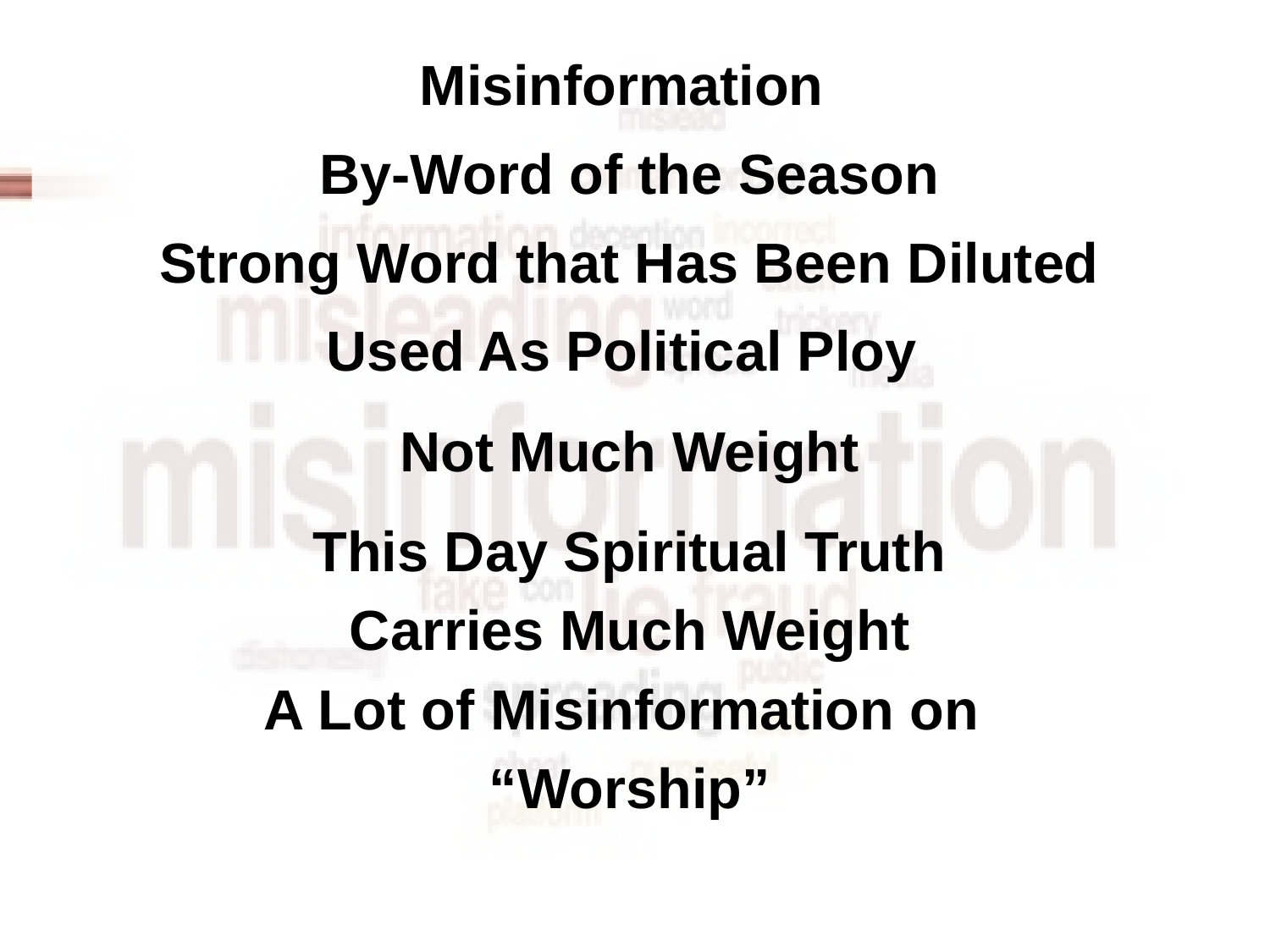

Misinformation
By-Word of the Season
Strong Word that Has Been Diluted
Used As Political Ploy
Not Much Weight
This Day Spiritual Truth
Carries Much Weight
A Lot of Misinformation on
“Worship”